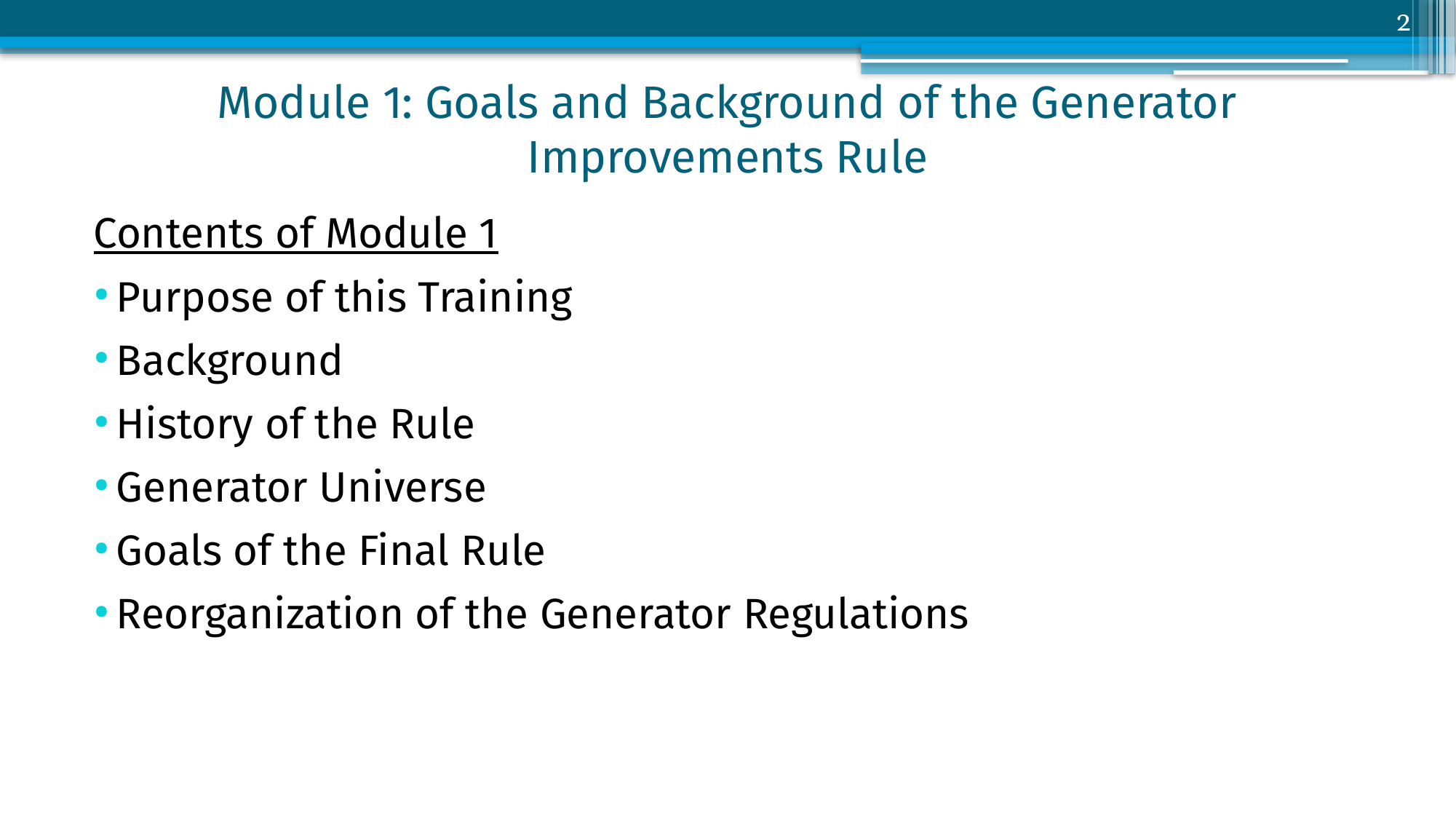

2
# Module 1: Goals and Background of the Generator Improvements Rule
Contents of Module 1
Purpose of this Training
Background
History of the Rule
Generator Universe
Goals of the Final Rule
Reorganization of the Generator Regulations